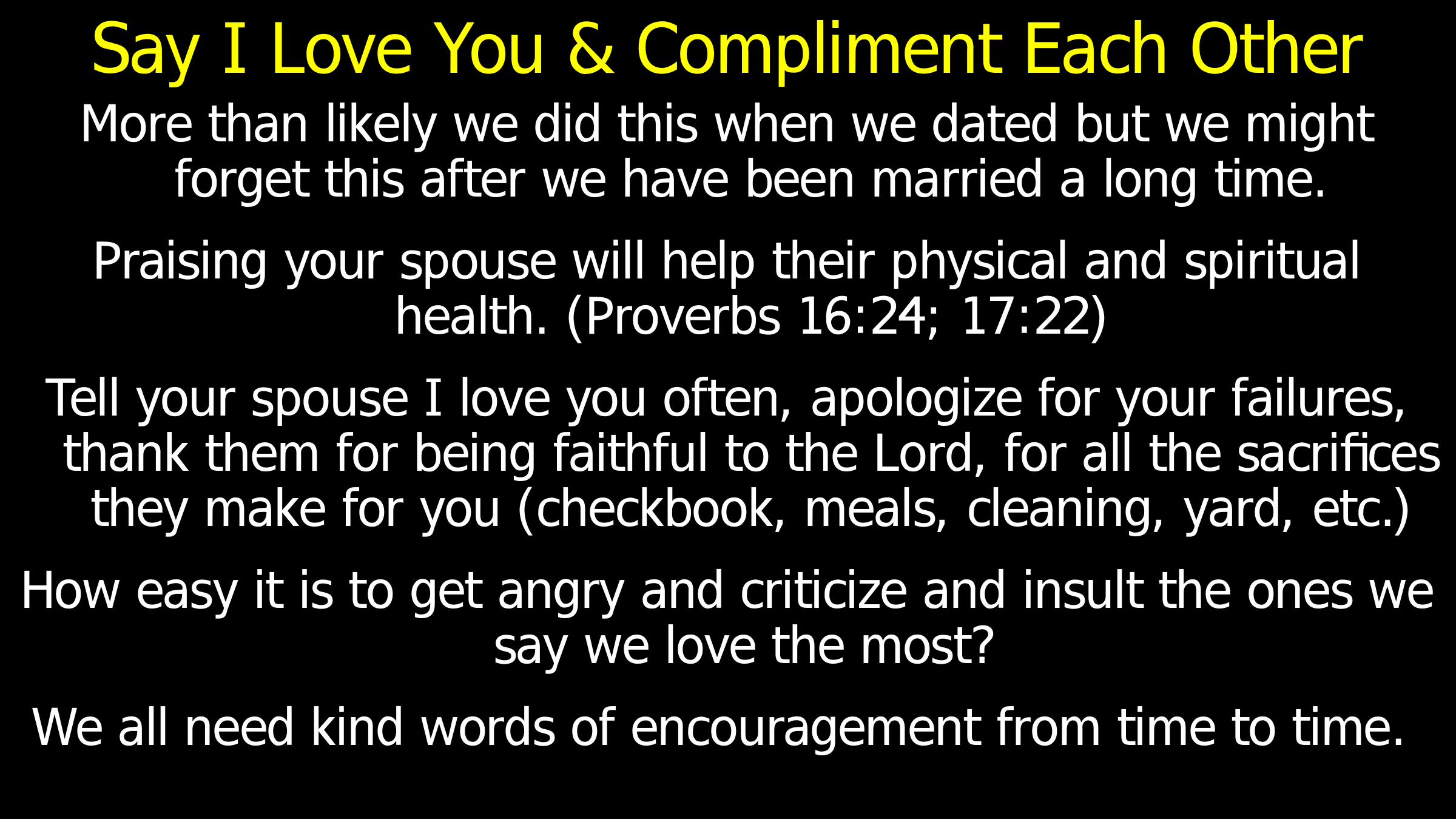

# Say I Love You & Compliment Each Other
More than likely we did this when we dated but we might forget this after we have been married a long time.

Praising your spouse will help their physical and spiritual health. (Proverbs 16:24; 17:22)

Tell your spouse I love you often, apologize for your failures, thank them for being faithful to the Lord, for all the sacrifices they make for you (checkbook, meals, cleaning, yard, etc.)

How easy it is to get angry and criticize and insult the ones we say we love the most?

 We all need kind words of encouragement from time to time.